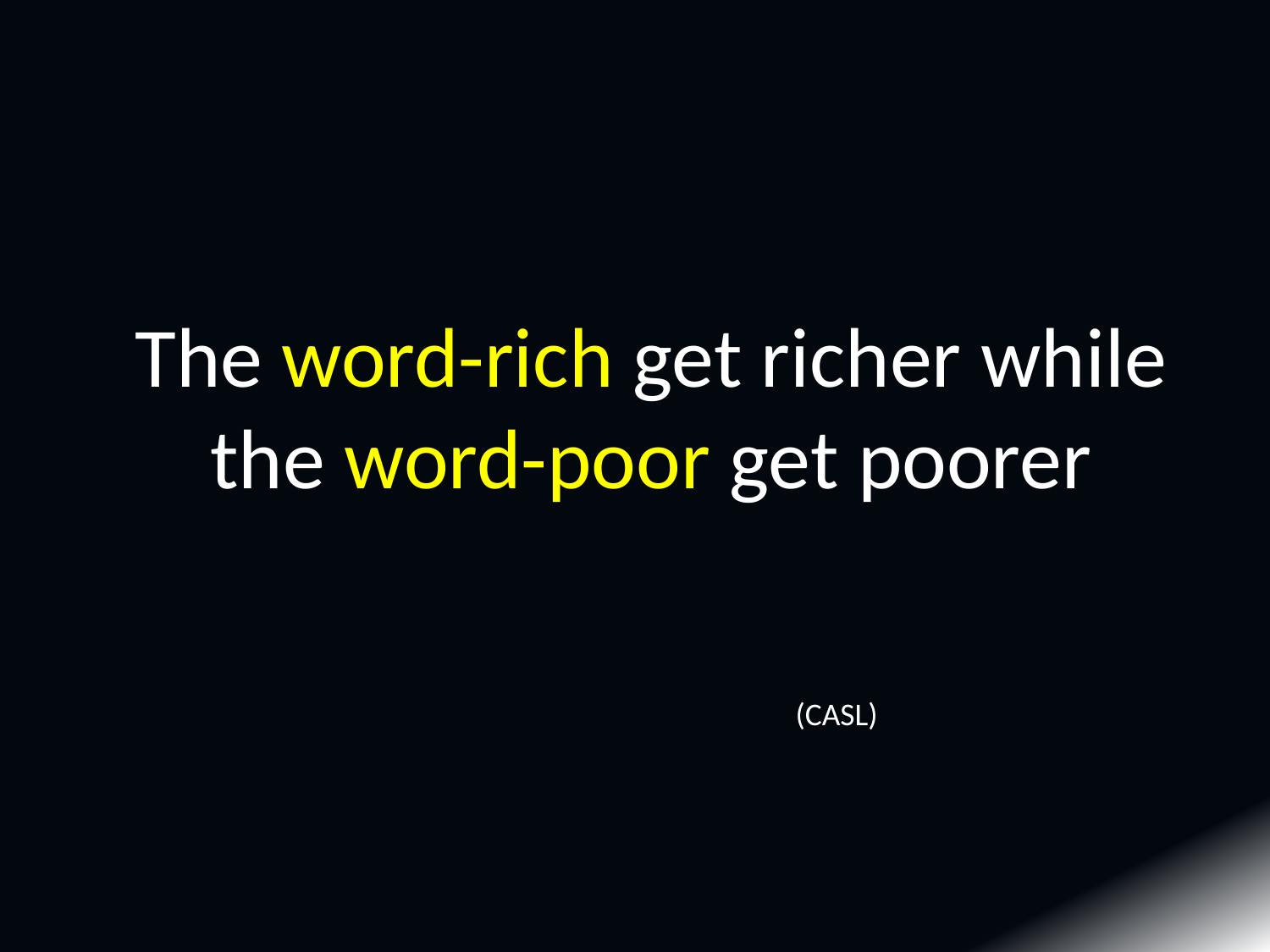

The word-rich get richer while the word-poor get poorer
(CASL)